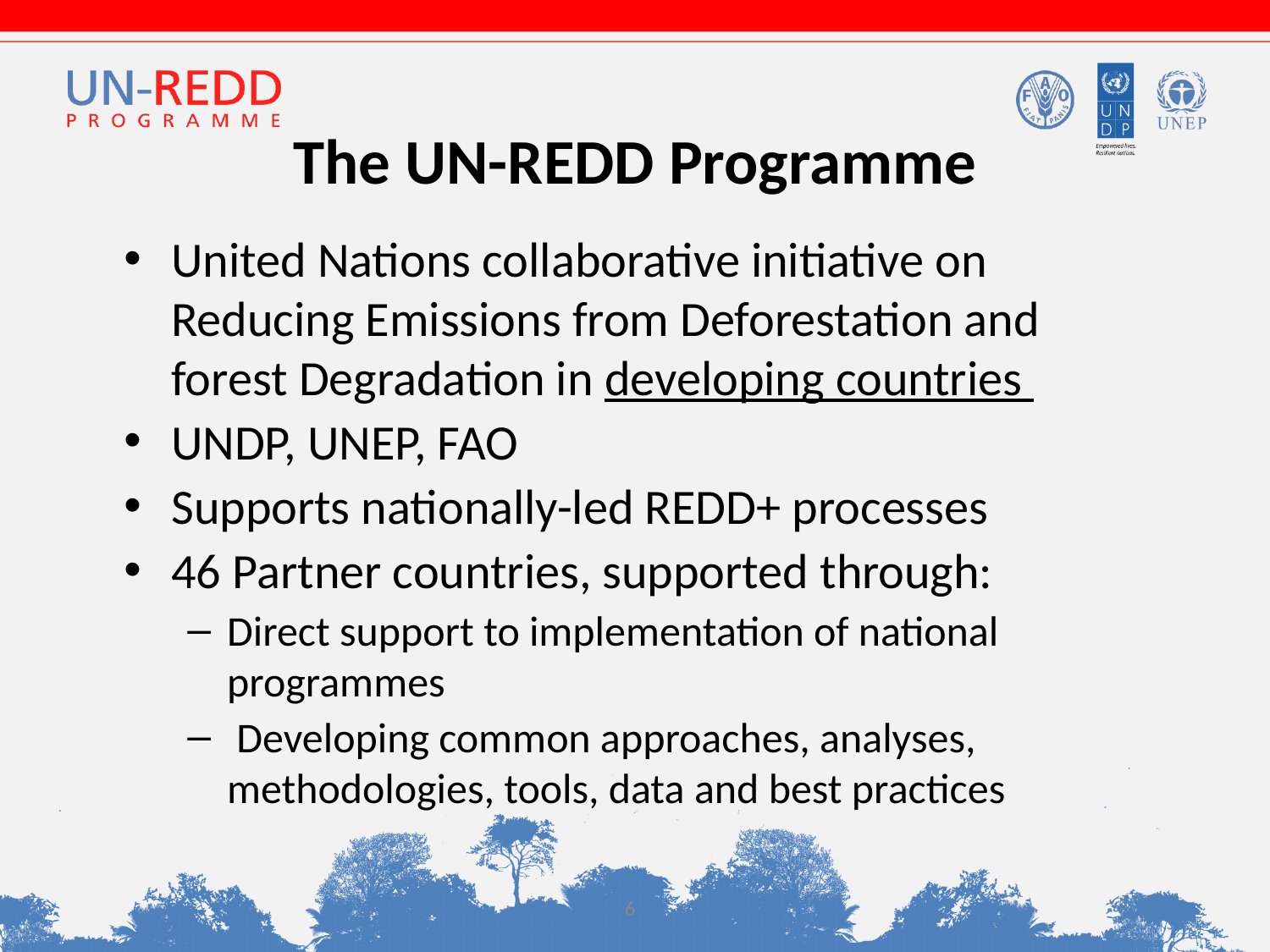

# The UN-REDD Programme
United Nations collaborative initiative on Reducing Emissions from Deforestation and forest Degradation in developing countries
UNDP, UNEP, FAO
Supports nationally-led REDD+ processes
46 Partner countries, supported through:
Direct support to implementation of national programmes
 Developing common approaches, analyses, methodologies, tools, data and best practices

6